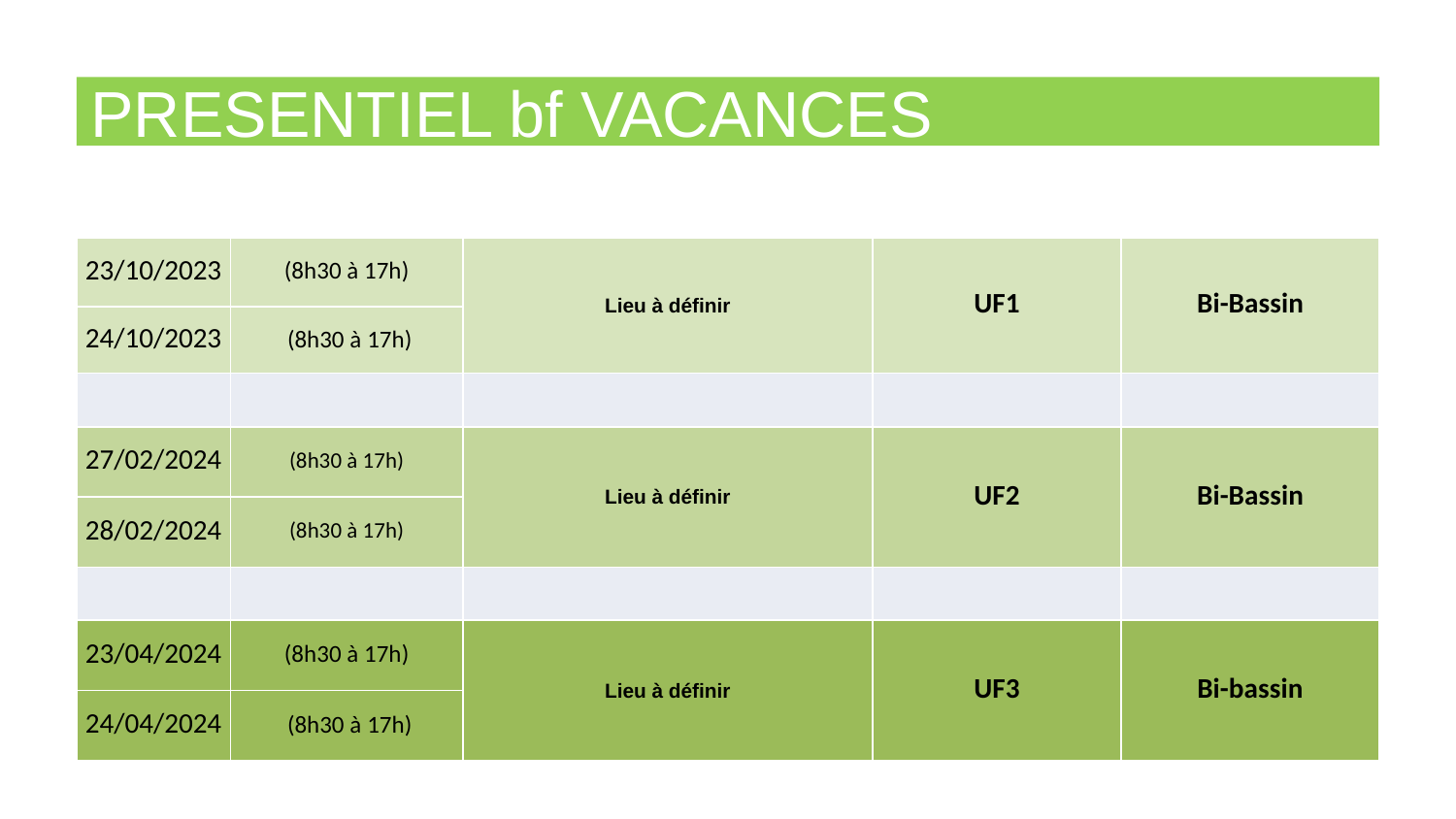

PRESENTIEL bf VACANCES
| 23/10/2023 | (8h30 à 17h) | Lieu à définir | UF1 | Bi-Bassin |
| --- | --- | --- | --- | --- |
| 24/10/2023 | (8h30 à 17h) |  |  |  |
|  |  |  |  |  |
| 27/02/2024 | (8h30 à 17h) | Lieu à définir | UF2 | Bi-Bassin |
| 28/02/2024 | (8h30 à 17h) |  |  |  |
|  |  |  |  |  |
| 23/04/2024 | (8h30 à 17h) | Lieu à définir | UF3 | Bi-bassin |
| 24/04/2024 | (8h30 à 17h) | Lieu à définir | UF3 | Bi-bassin |